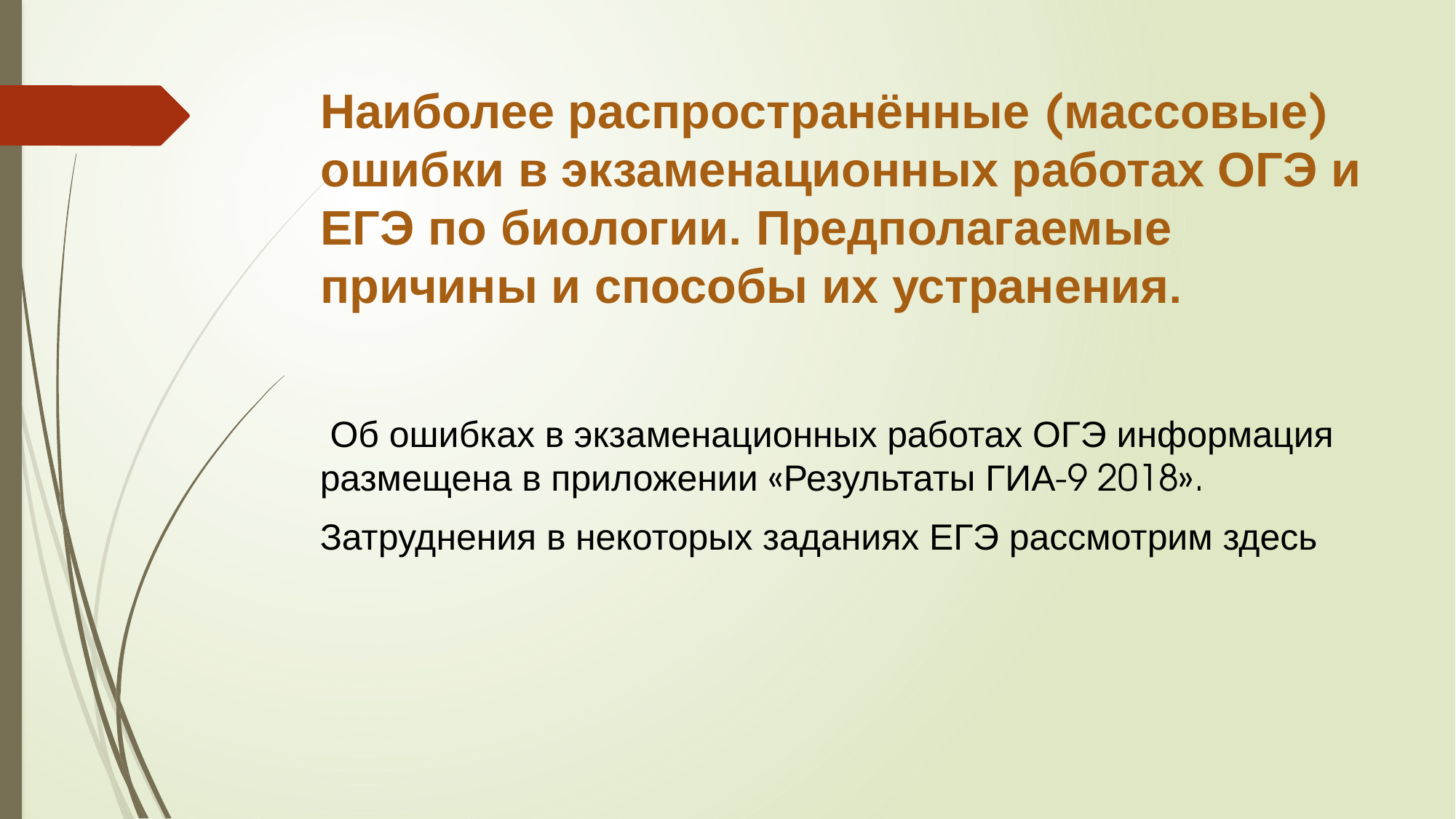

# Наиболее распространённые (массовые) ошибки в экзаменационных работах ОГЭ и ЕГЭ по биологии. Предполагаемые причины и способы их устранения.
 Об ошибках в экзаменационных работах ОГЭ информация размещена в приложении «Результаты ГИА-9 2018».
Затруднения в некоторых заданиях ЕГЭ рассмотрим здесь